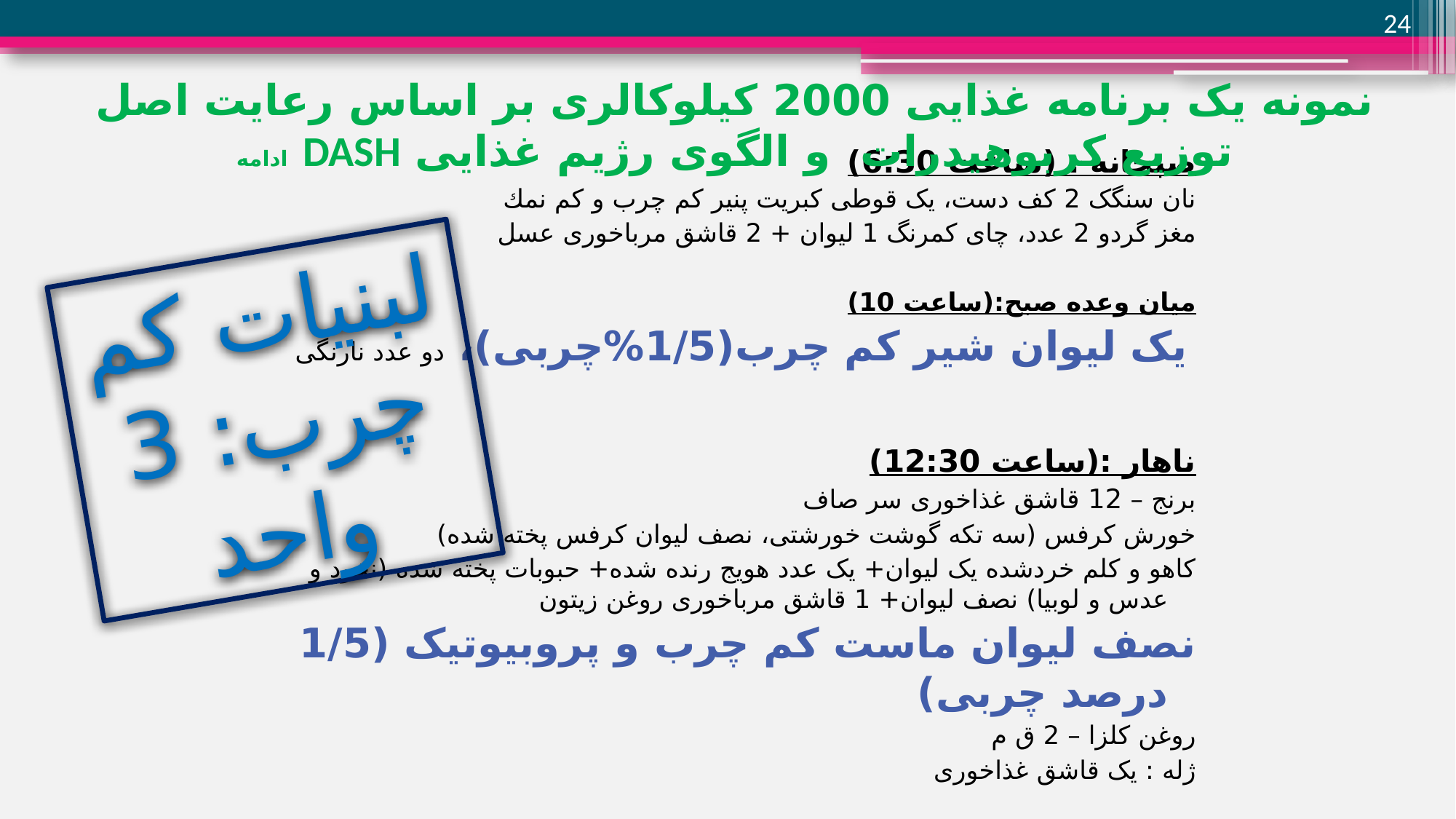

24
نمونه یک برنامه غذایی 2000 کیلوکالری بر اساس رعایت اصل توزیع کربوهیدرات  و الگوی رژیم غذایی DASH ادامه
صبحانه : (ساعت 6:30)
نان سنگک 2 کف دست، یک قوطی کبریت پنیر كم چرب و كم نمك
مغز گردو 2 عدد، چای کمرنگ 1 لیوان + 2 قاشق مرباخوری عسل

میان وعده صبح:(ساعت 10)
 یک لیوان شیر کم چرب(1/5%چربی)، دو عدد نارنگی

ناهار :(ساعت 12:30)
برنج – 12 قاشق غذاخوری سر صاف
خورش کرفس (سه تکه گوشت خورشتی، نصف لیوان کرفس پخته شده)
کاهو و کلم خردشده یک لیوان+ یک عدد هویج رنده شده+ حبوبات پخته شده (نخود و عدس و لوبیا) نصف لیوان+ 1 قاشق مرباخوری روغن زیتون
نصف لیوان ماست کم چرب و پروبیوتیک (1/5 درصد چربی)
روغن کلزا – 2 ق م
ژله : یک قاشق غذاخوری
لبنیات کم چرب: 3 واحد